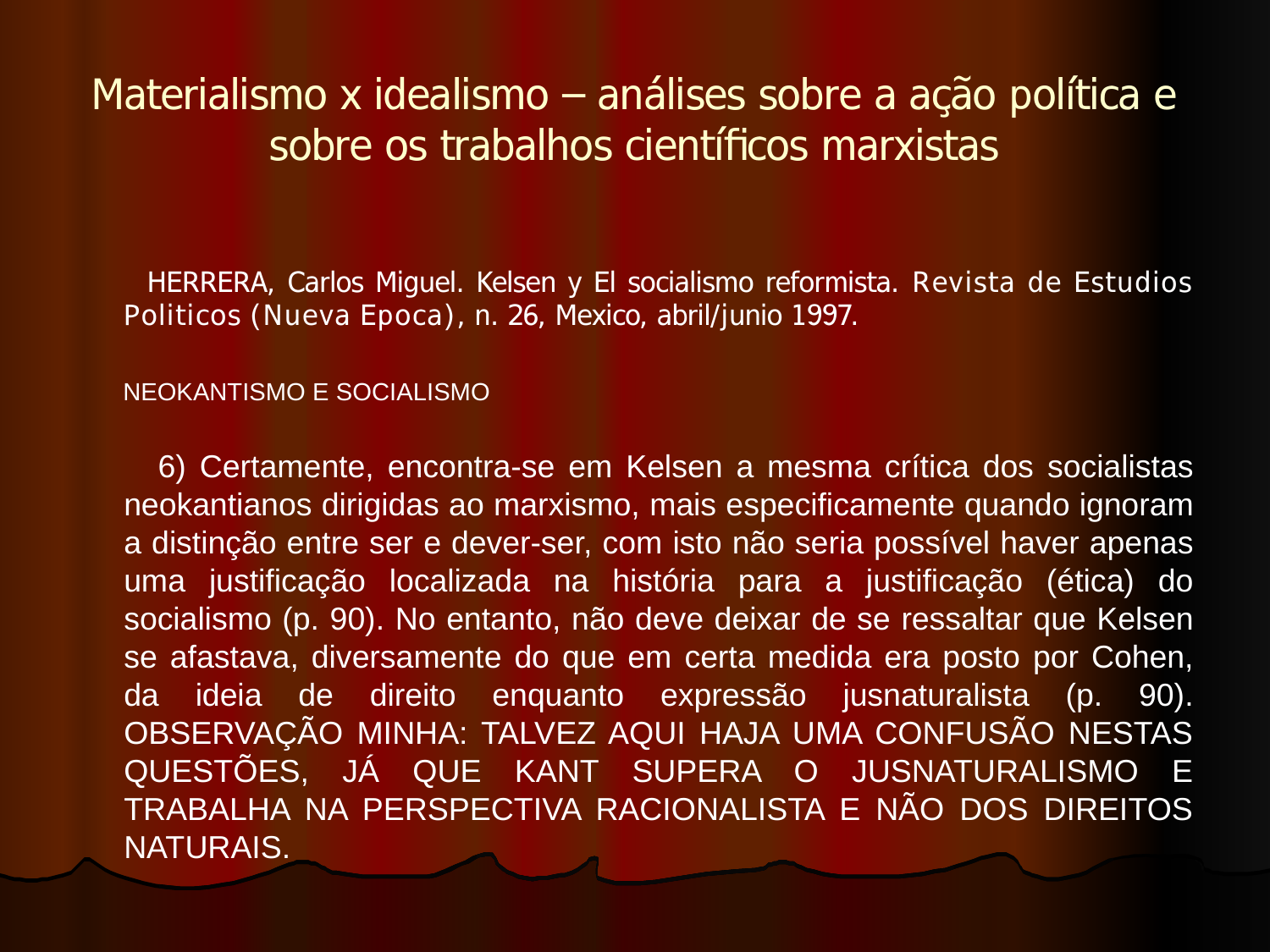

# Materialismo x idealismo – análises sobre a ação política e sobre os trabalhos científicos marxistas

       HERRERA, Carlos Miguel. Kelsen y El socialismo reformista. Revista de Estudios Politicos (Nueva Epoca), n. 26, Mexico, abril/junio 1997.

      NEOKANTISMO E SOCIALISMO

       6) Certamente, encontra-se em Kelsen a mesma crítica dos socialistas neokantianos dirigidas ao marxismo, mais especificamente quando ignoram a distinção entre ser e dever-ser, com isto não seria possível haver apenas uma justificação localizada na história para a justificação (ética) do socialismo (p. 90). No entanto, não deve deixar de se ressaltar que Kelsen se afastava, diversamente do que em certa medida era posto por Cohen, da ideia de direito enquanto expressão jusnaturalista (p. 90). OBSERVAÇÃO MINHA: TALVEZ AQUI HAJA UMA CONFUSÃO NESTAS QUESTÕES, JÁ QUE KANT SUPERA O JUSNATURALISMO E TRABALHA NA PERSPECTIVA RACIONALISTA E NÃO DOS DIREITOS NATURAIS.